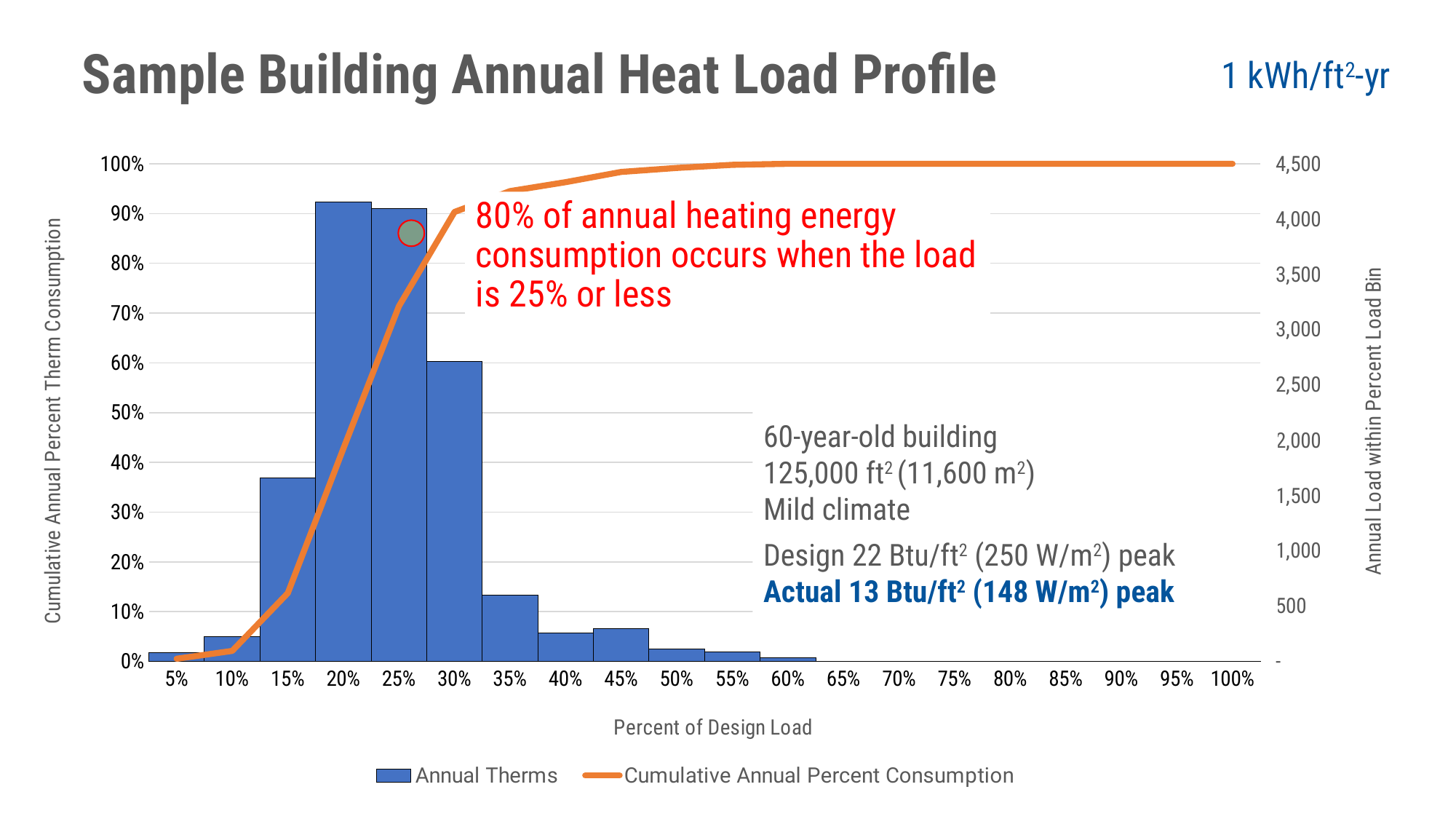

### Chart: Sample Building Annual Heat Load Profile

| Category | Annual Therms | Cumulative Annual Percent Consumption |
|---|---|---|
| 0.05 | 77.57950000000014 | 0.00541879489656662 |
| 0.1 | 226.486375 | 0.021238479387854545 |
| 0.15 | 1662.0681250000014 | 0.13733108469590682 |
| 0.2 | 4156.769624999998 | 0.42767430719866967 |
| 0.25 | 4097.774624999999 | 0.7138968302264044 |
| 0.3 | 2710.101625000004 | 0.9031927763813409 |
| 0.35 | 600.2449999999999 | 0.9451188592085004 |
| 0.4 | 257.06525000000005 | 0.9630744256246879 |
| 0.45 | 294.844625 | 0.9836688165298896 |
| 0.5 | 113.95149999999998 | 0.9916281331877194 |
| 0.55000000000000004 | 89.00399999999999 | 0.9978449097971848 |
| 0.6 | 30.853875000000002 | 1.0 |
| 0.65 | 0.0 | 1.0 |
| 0.7 | 0.0 | 1.0 |
| 0.75 | 0.0 | 1.0 |
| 0.8 | 0.0 | 1.0 |
| 0.85 | 0.0 | 1.0 |
| 0.9 | 0.0 | 1.0 |
| 0.95 | 0.0 | 1.0 |
| 1 | 0.0 | 1.0 |
1 kWh/ft2-yr
80% of annual heating energy
consumption occurs when the load
is 25% or less

60-year-old building
125,000 ft2 (11,600 m2)
Mild climate
Design 22 Btu/ft2 (250 W/m2) peak
Actual 13 Btu/ft2 (148 W/m2) peak